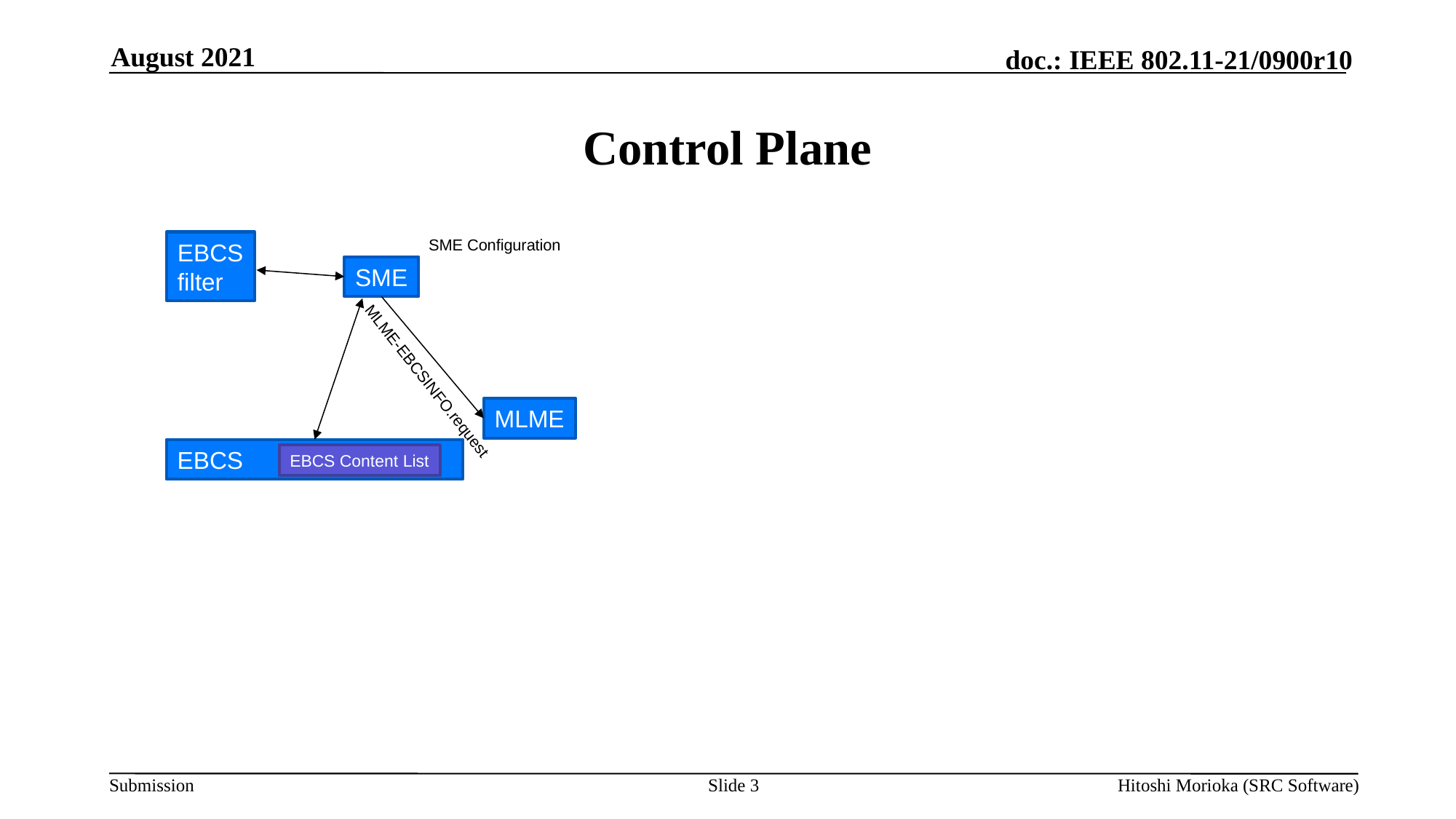

August 2021
# Control Plane
SME Configuration
EBCS
filter
SME
MLME-EBCSINFO.request
MLME
EBCS
EBCS Content List
Slide 3
Hitoshi Morioka (SRC Software)